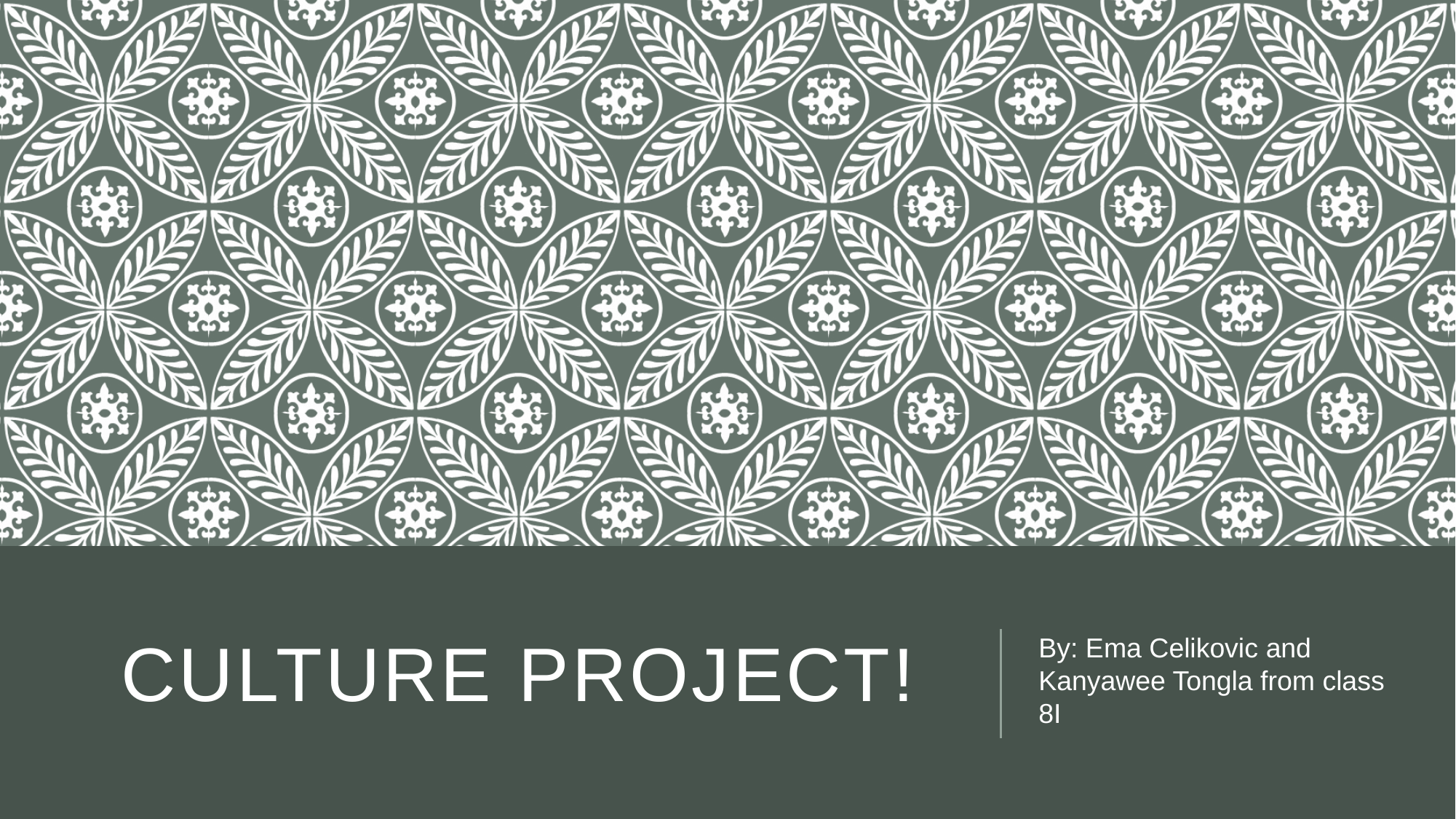

# Culture project!
By: Ema Celikovic and Kanyawee Tongla from class 8I